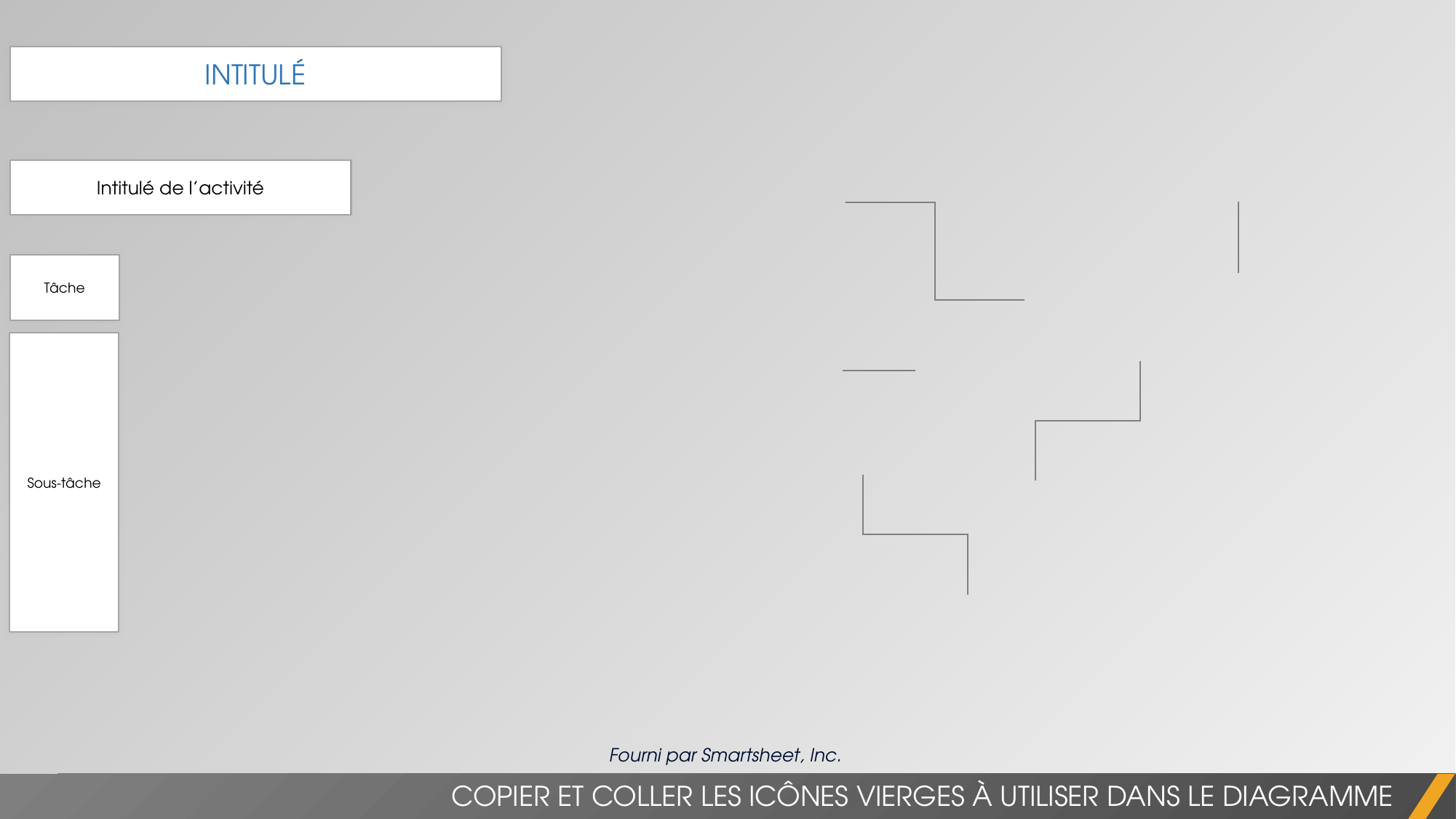

INTITULÉ
Intitulé de l’activité
Tâche
Sous-tâche
Fourni par Smartsheet, Inc.
COPIER ET COLLER LES ICÔNES VIERGES À UTILISER DANS LE DIAGRAMME